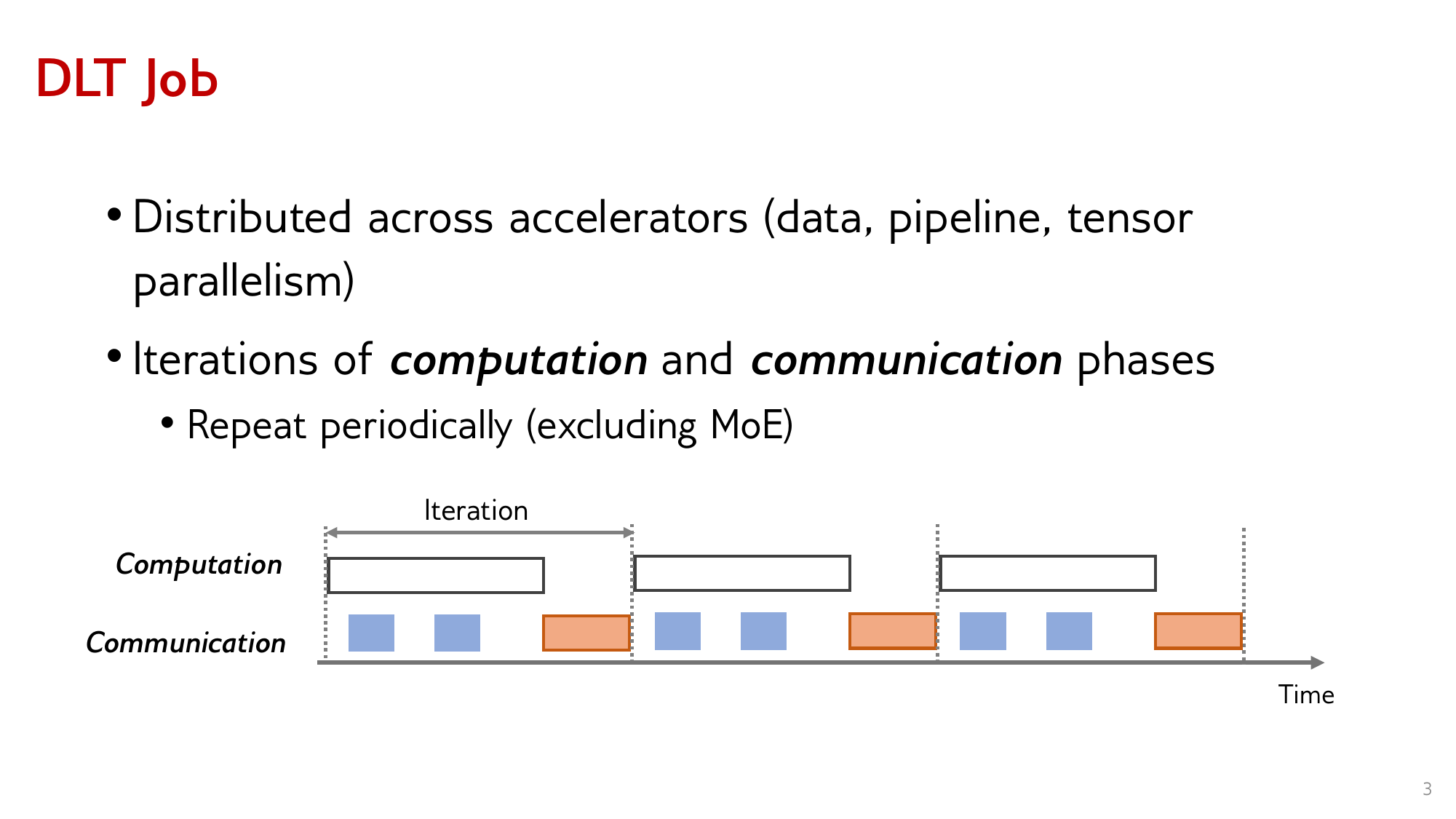

# DLT Job
Distributed across accelerators (data, pipeline, tensor parallelism)
Iterations of computation and communication phases
Repeat periodically (excluding MoE)
Iteration
Computation

Communication
Time
3